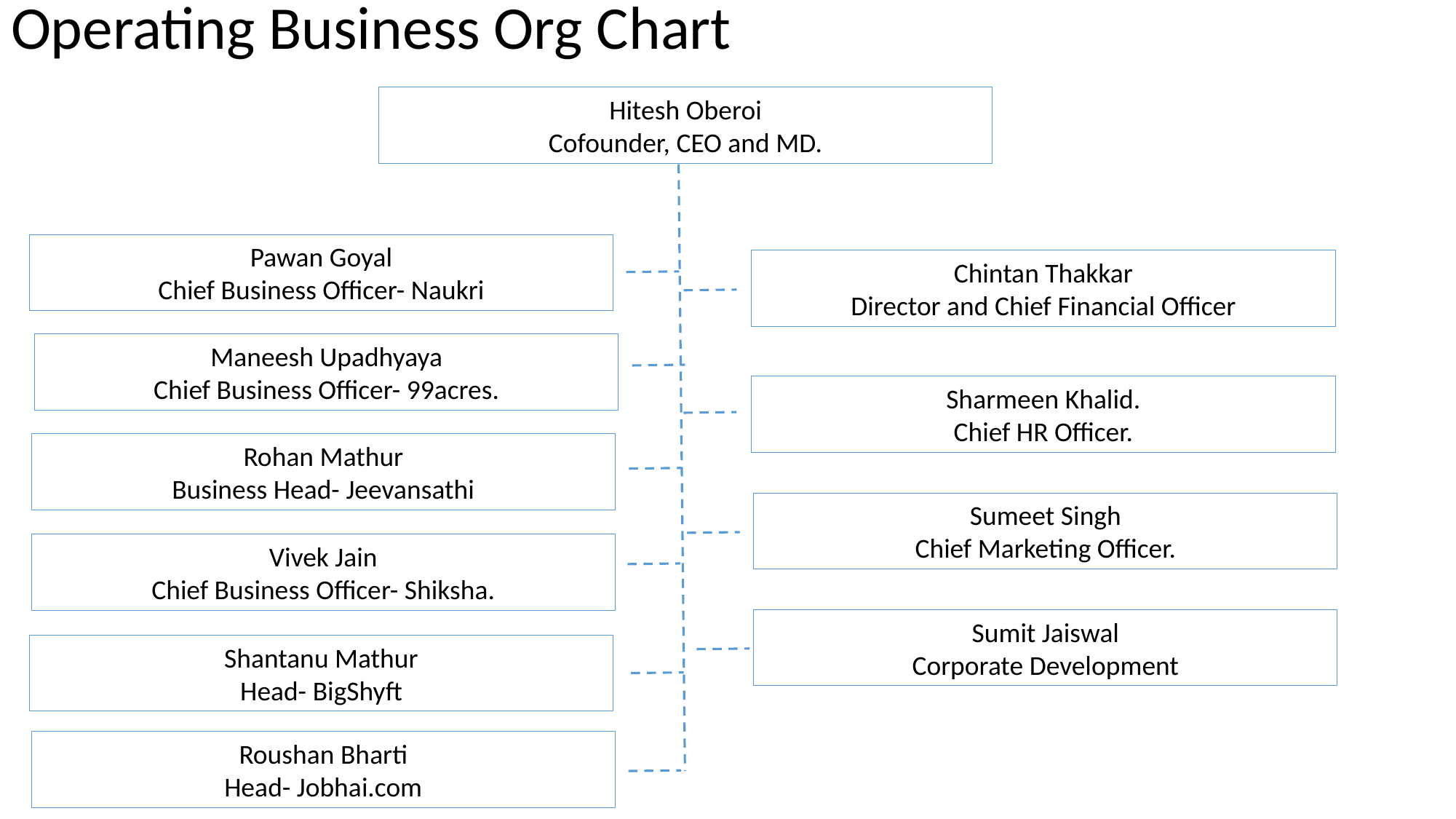

# Operating Business Org Chart
Hitesh Oberoi
Cofounder, CEO and MD.
Pawan Goyal
Chief Business Officer- Naukri
Chintan Thakkar
Director and Chief Financial Officer
Maneesh Upadhyaya
Chief Business Officer- 99acres.
Sharmeen Khalid.
Chief HR Officer.
Rohan Mathur
Business Head- Jeevansathi
Sumeet Singh
Chief Marketing Officer.
Vivek Jain
Chief Business Officer- Shiksha.
Sumit Jaiswal
Corporate Development
Shantanu Mathur
Head- BigShyft
Roushan Bharti
Head- Jobhai.com